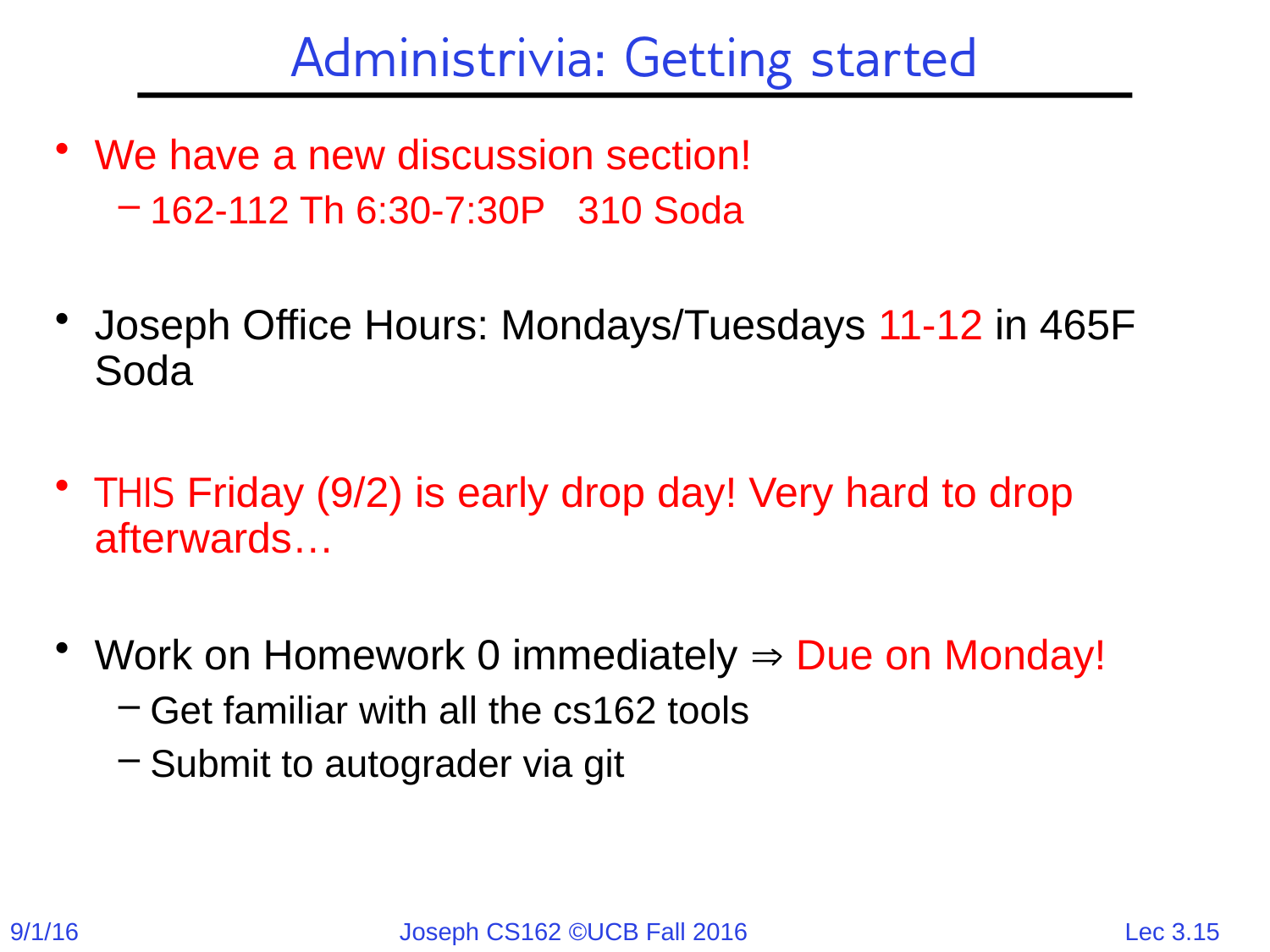

# Administrivia: Getting started
We have a new discussion section!
162-112 Th 6:30-7:30P   310 Soda

Joseph Office Hours: Mondays/Tuesdays 11-12 in 465F Soda

THIS Friday (9/2) is early drop day! Very hard to drop afterwards…

Work on Homework 0 immediately ⇒ Due on Monday!
Get familiar with all the cs162 tools
Submit to autograder via git